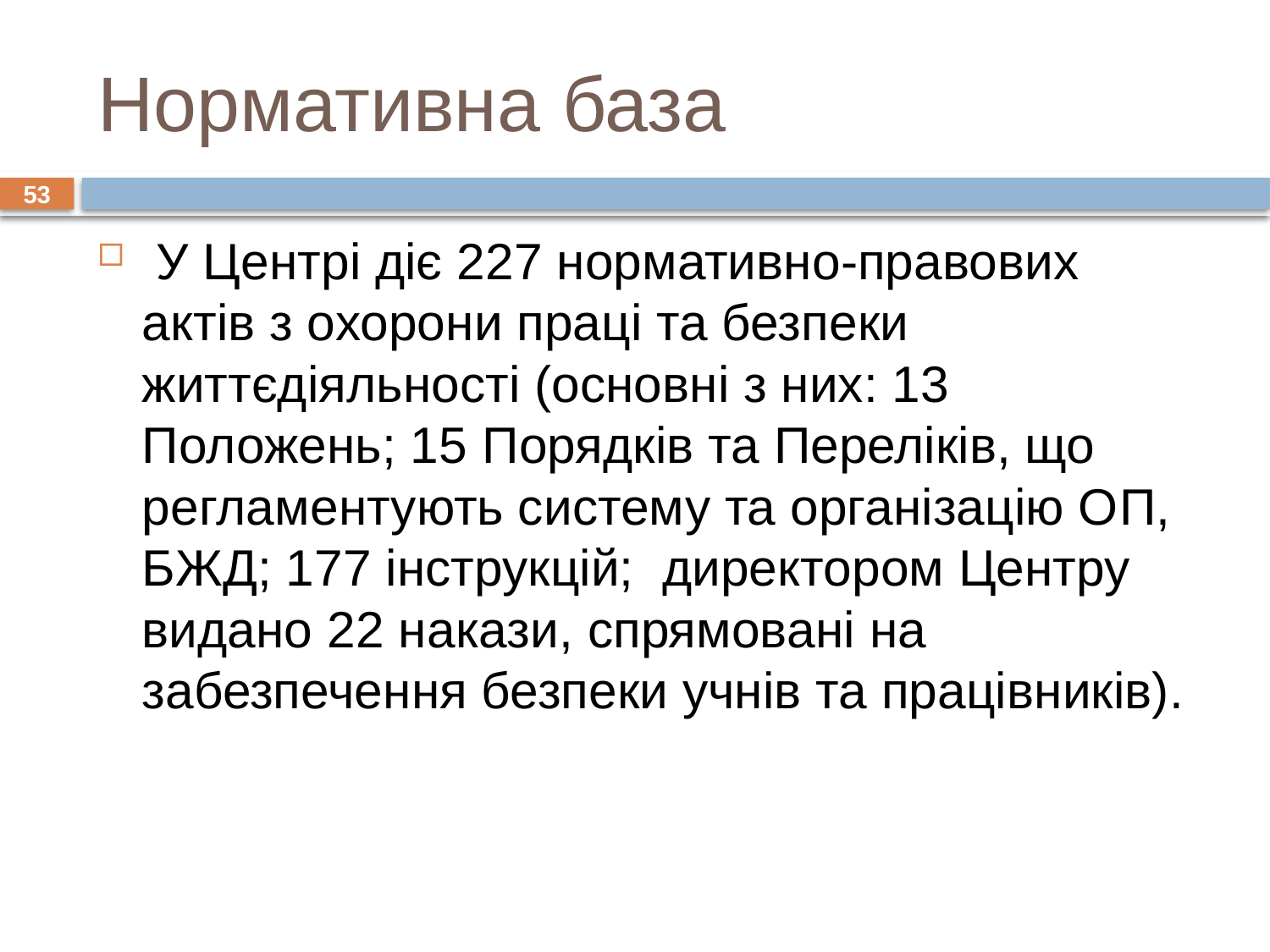

# Нормативна база
53
 У Центрі діє 227 нормативно-правових актів з охорони праці та безпеки життєдіяльності (основні з них: 13 Положень; 15 Порядків та Переліків, що регламентують систему та організацію ОП, БЖД; 177 інструкцій;  директором Центру видано 22 накази, спрямовані на забезпечення безпеки учнів та працівників).